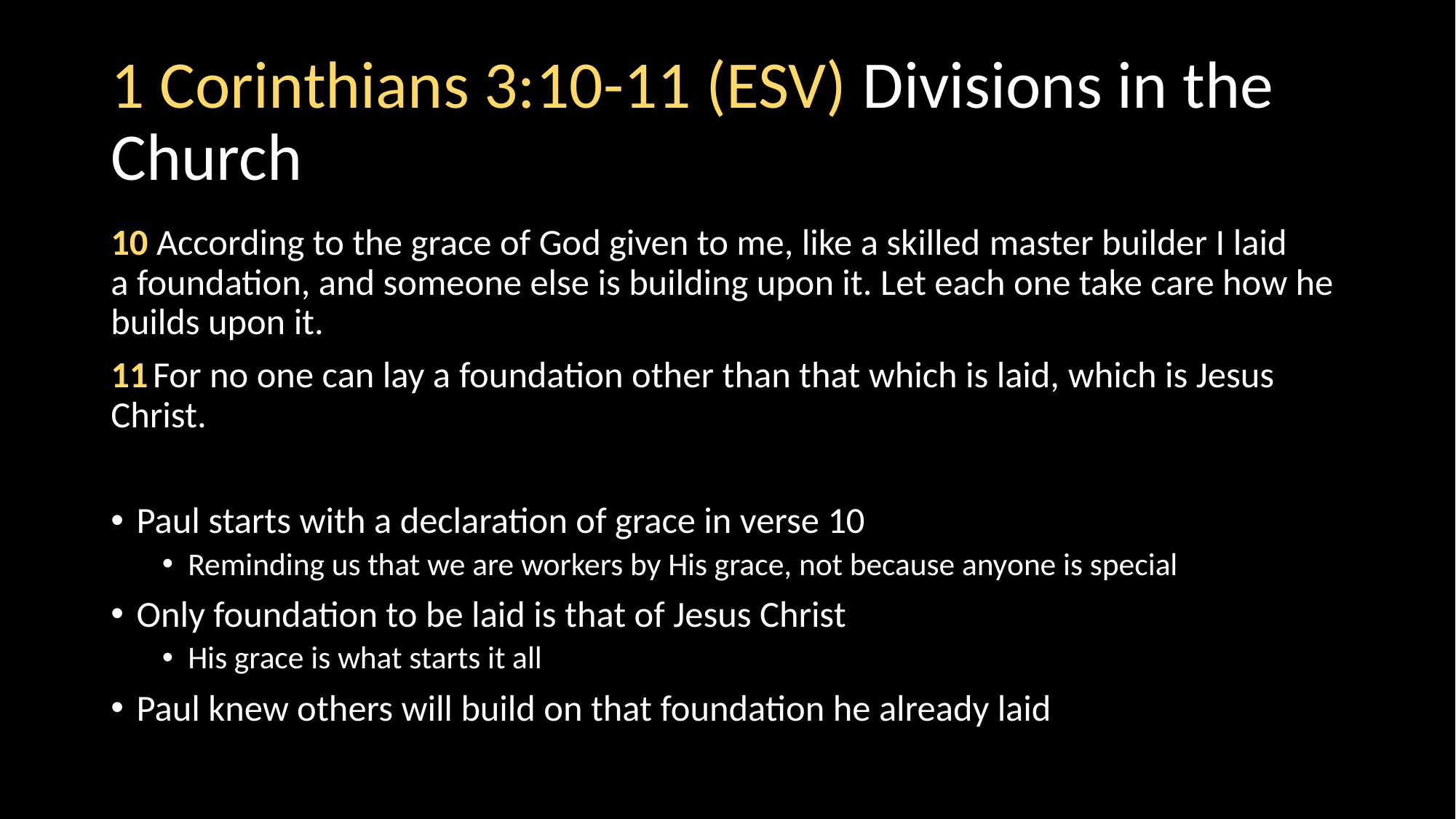

# 1 Corinthians 3:10-11 (ESV) Divisions in the Church
10 According to the grace of God given to me, like a skilled master builder I laid a foundation, and someone else is building upon it. Let each one take care how he builds upon it.
11 For no one can lay a foundation other than that which is laid, which is Jesus Christ.

Paul starts with a declaration of grace in verse 10
Reminding us that we are workers by His grace, not because anyone is special
Only foundation to be laid is that of Jesus Christ
His grace is what starts it all
Paul knew others will build on that foundation he already laid